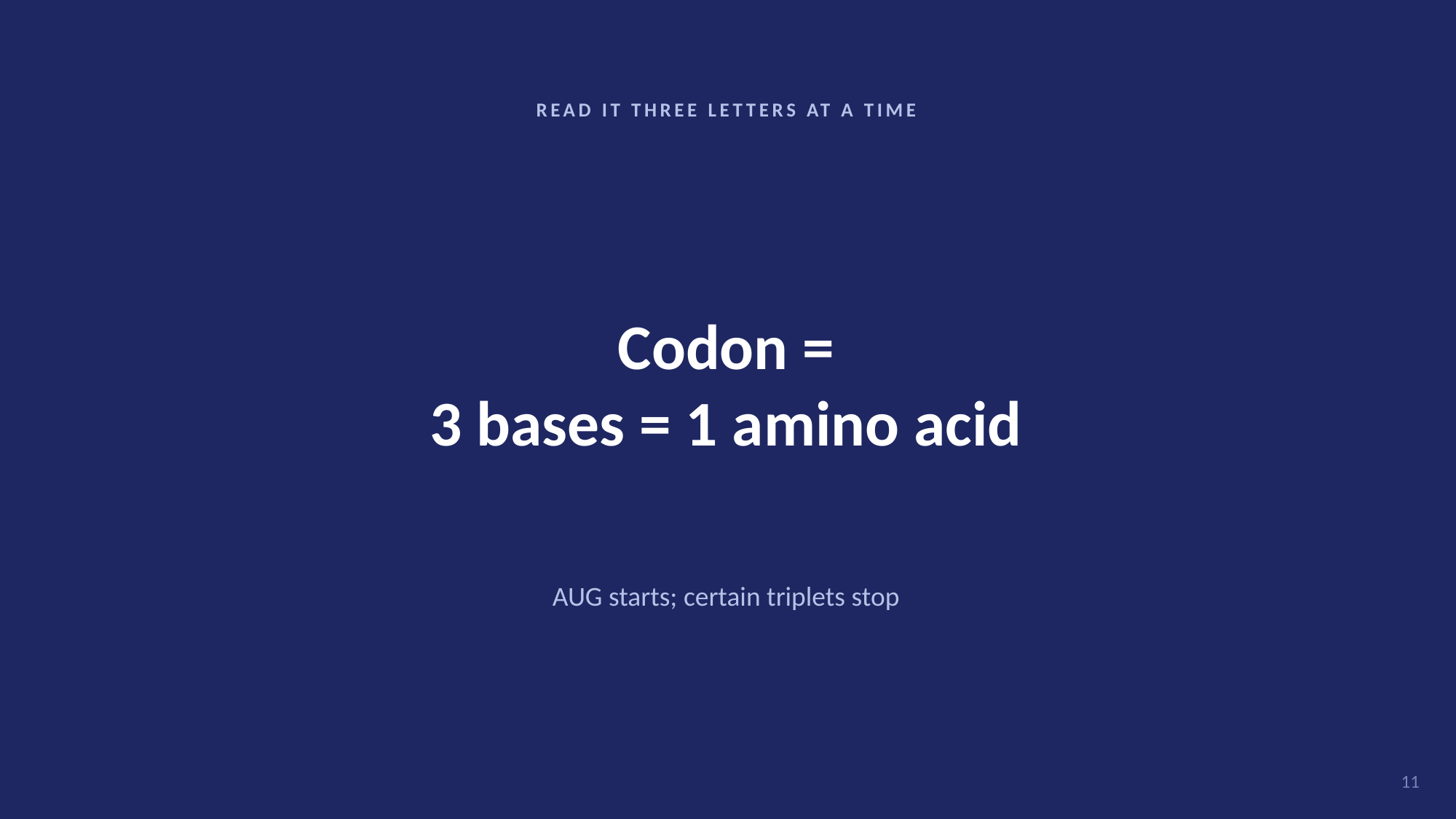

READ IT THREE LETTERS AT A TIME
Codon =
3 bases = 1 amino acid
AUG starts; certain triplets stop
11